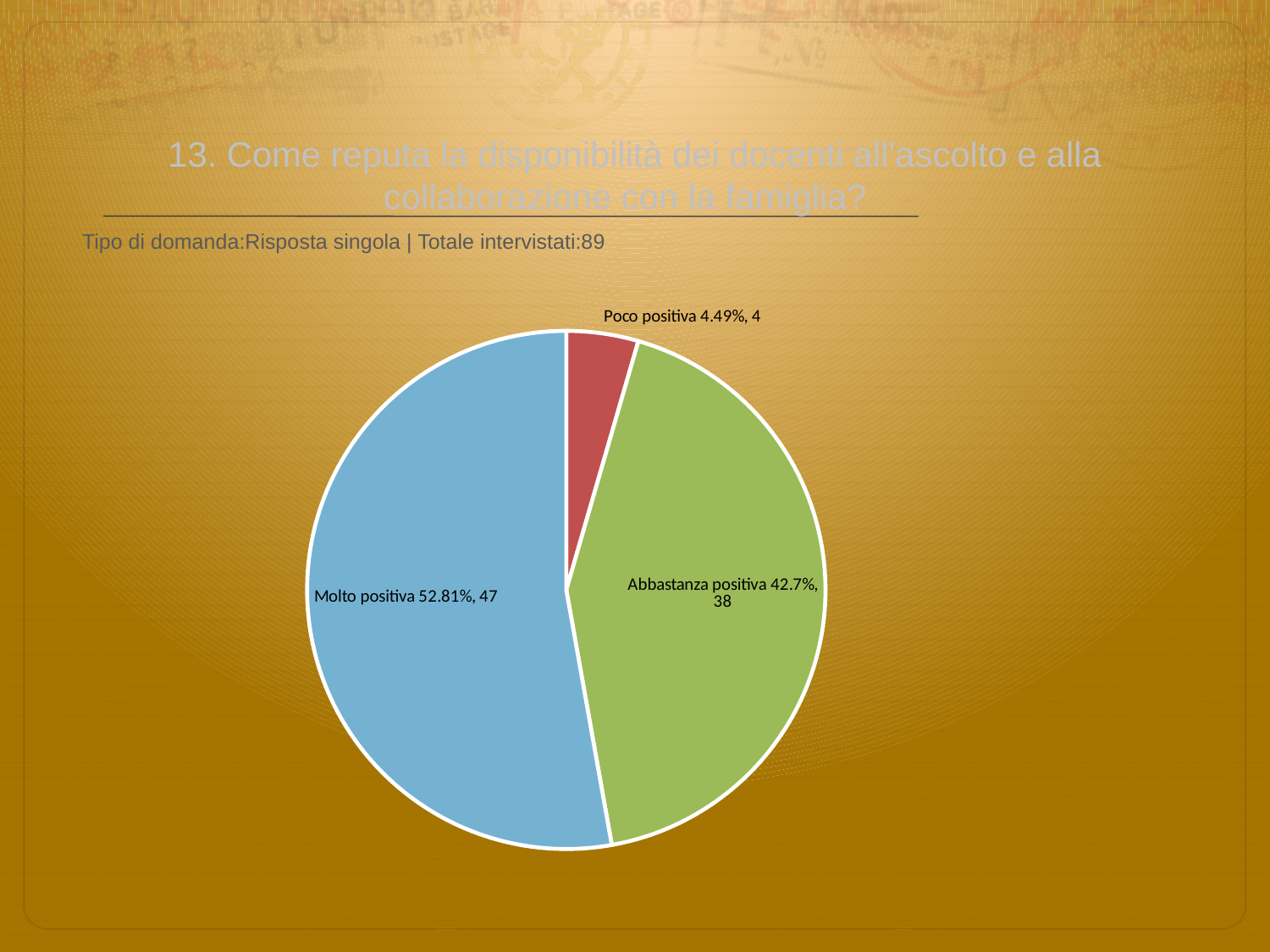

# 13. Come reputa la disponibilità dei docenti all'ascolto e alla collaborazione con la famiglia?
 Tipo di domanda:Risposta singola | Totale intervistati:89

### Chart

| Category | Total |
|---|---|
| Per niente positiva | 0.0 |
| Poco positiva | 0.044899996 |
| Abbastanza positiva | 0.42700002 |
| Molto positiva | 0.5281 |